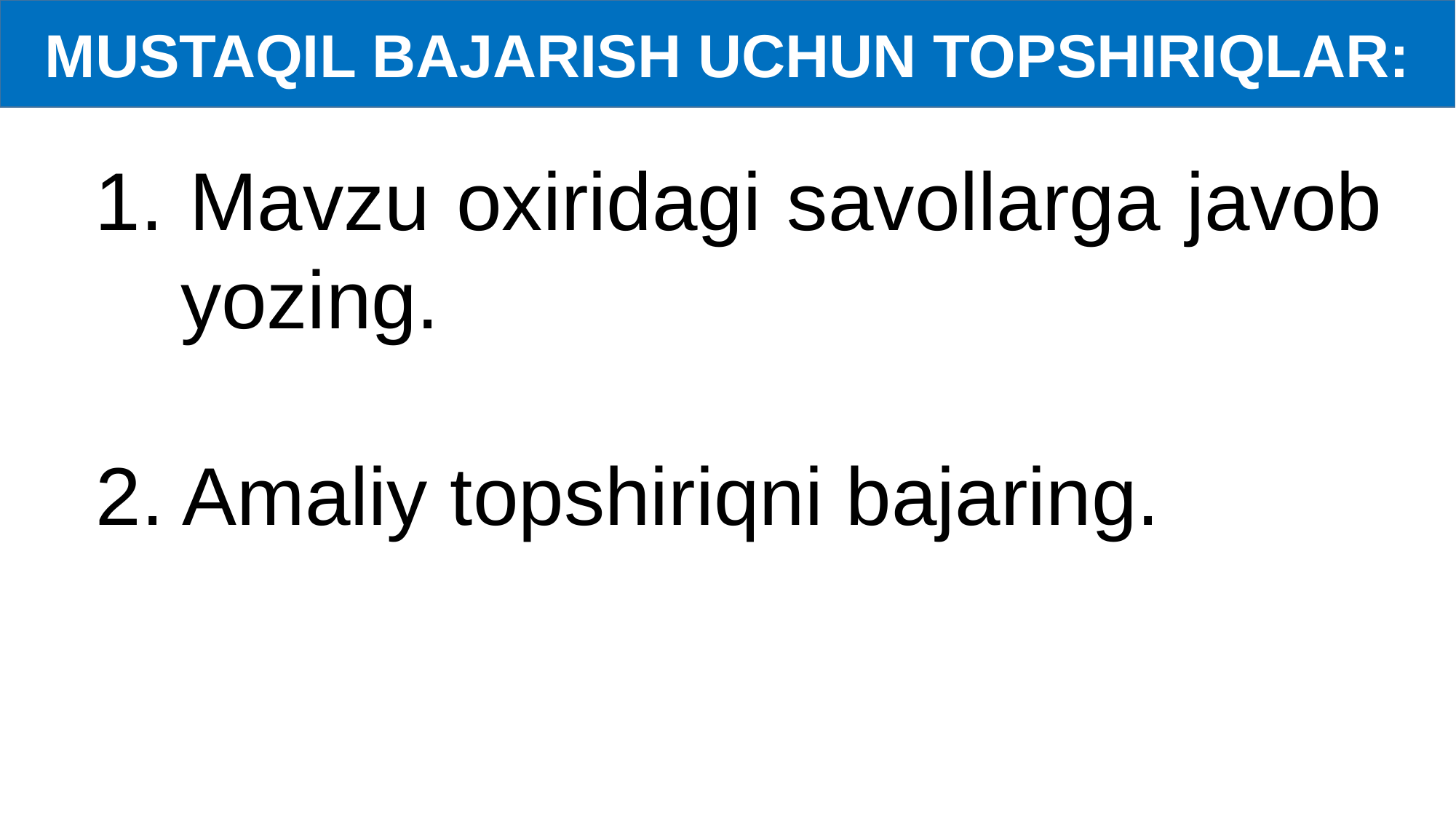

MUSTAQIL BAJARISH UCHUN TOPSHIRIQLAR:
 1. Mavzu oxiridagi savollarga javob yozing.

 2. Amaliy topshiriqni bajaring.